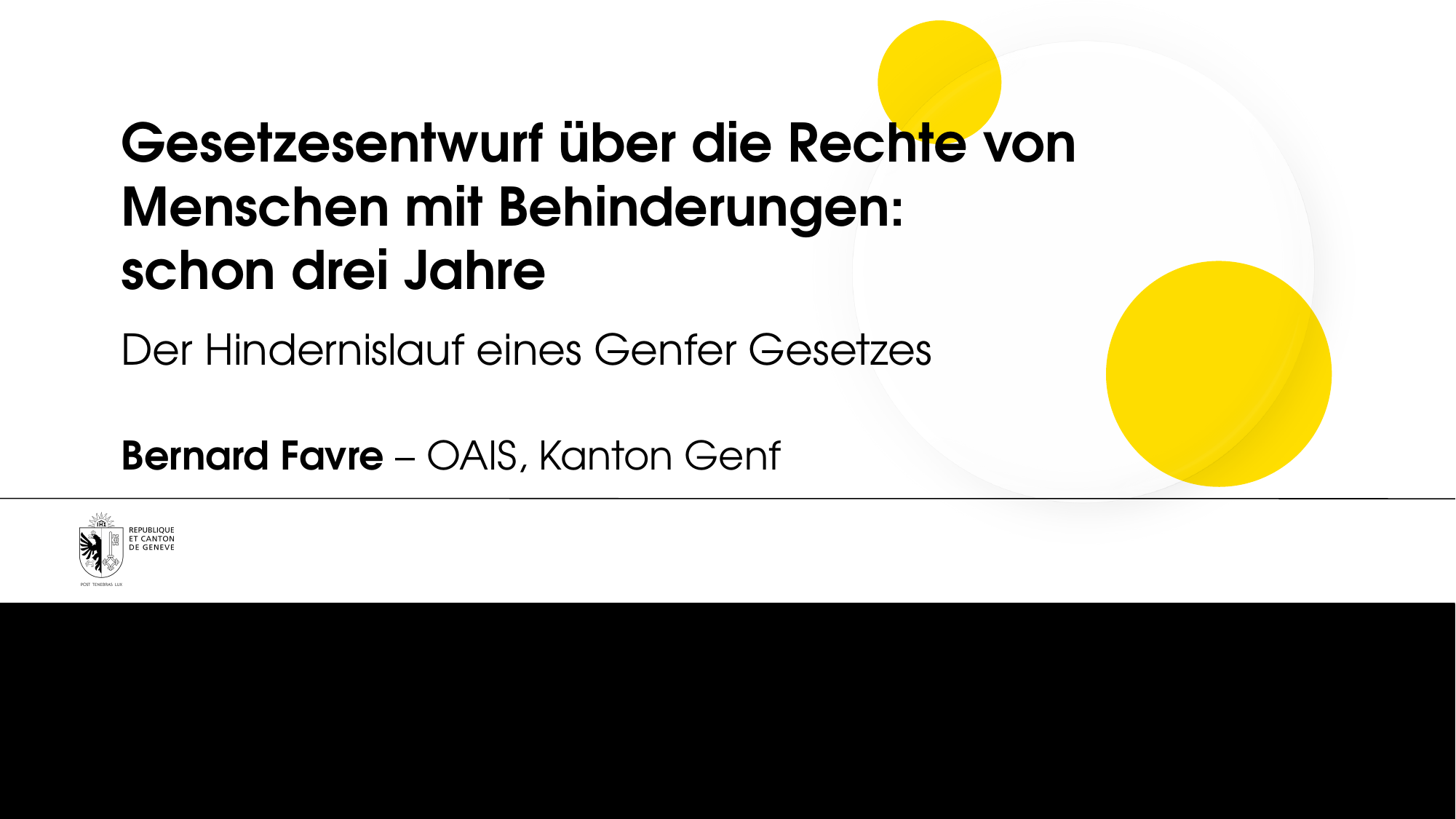

Gesetzesentwurf über die Rechte von
Menschen mit Behinderungen:
schon drei Jahre
Der Hindernislauf eines Genfer Gesetzes

Bernard Favre – OAIS, Kanton Genf